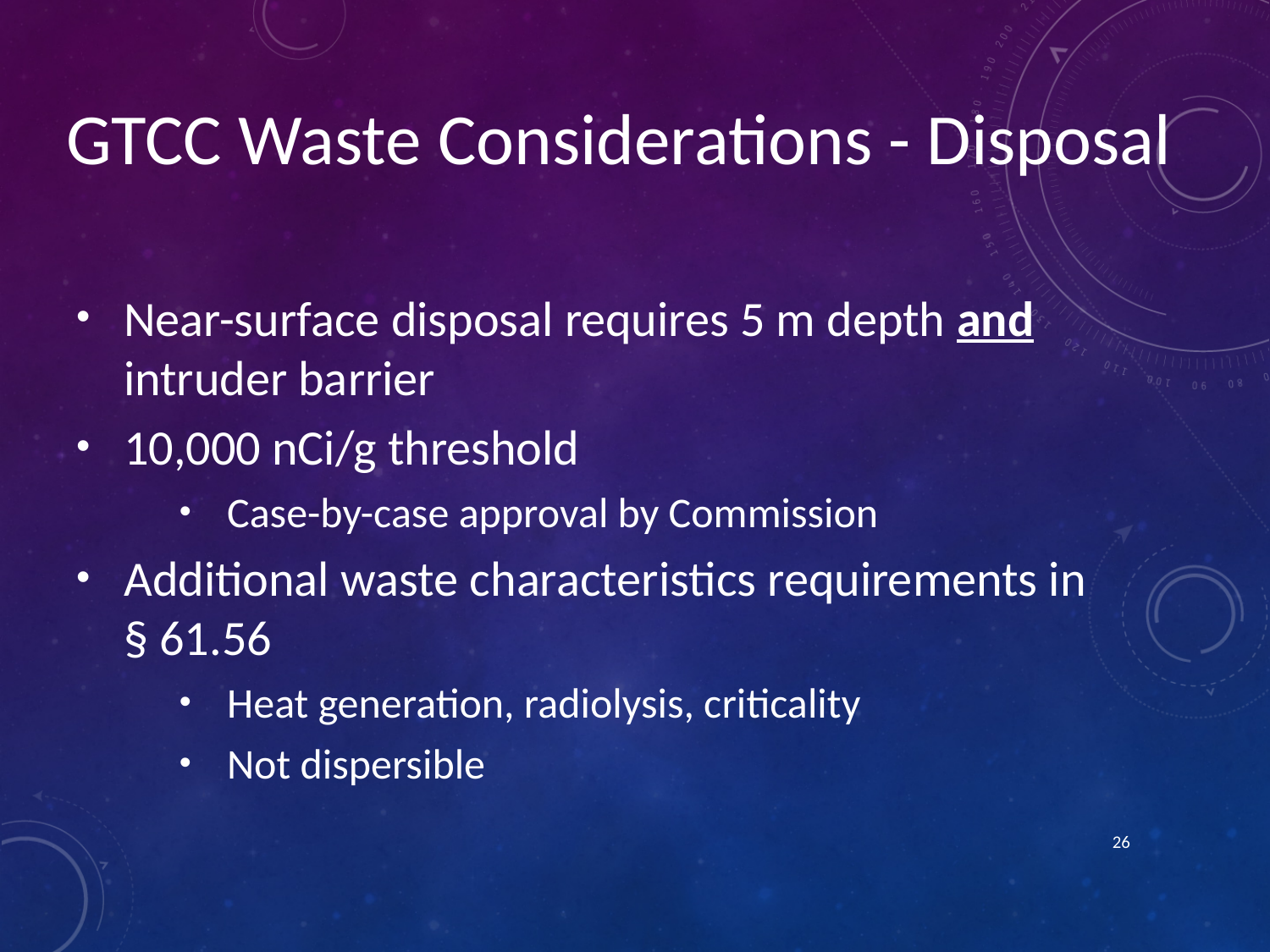

GTCC Waste Considerations - Disposal
Near-surface disposal requires 5 m depth and intruder barrier
10,000 nCi/g threshold
Case-by-case approval by Commission
Additional waste characteristics requirements in
§ 61.56
Heat generation, radiolysis, criticality
Not dispersible

26